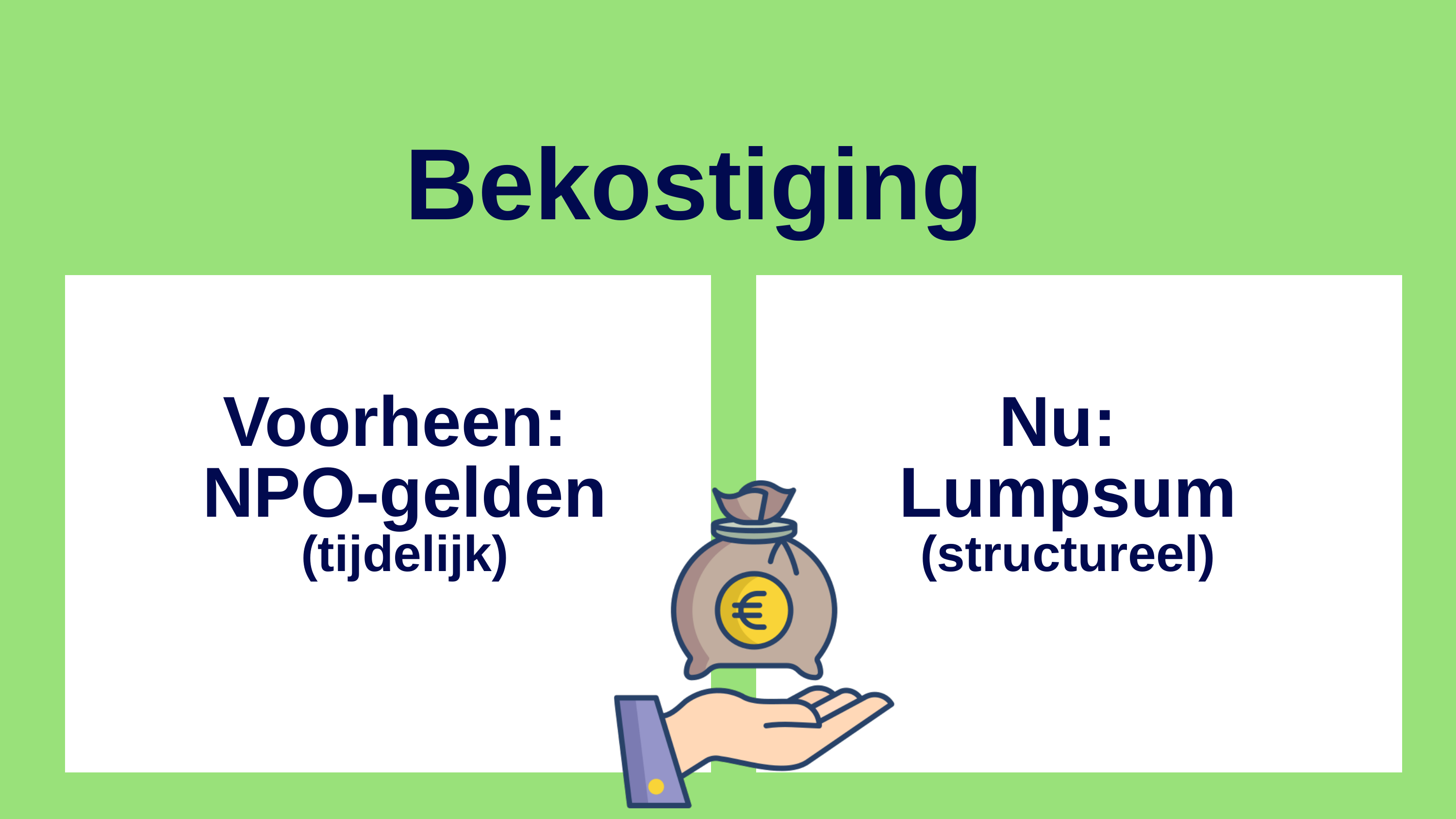

Bekostiging

Voorheen:
NPO-gelden
(tijdelijk)
Nu:
Lumpsum
(structureel)